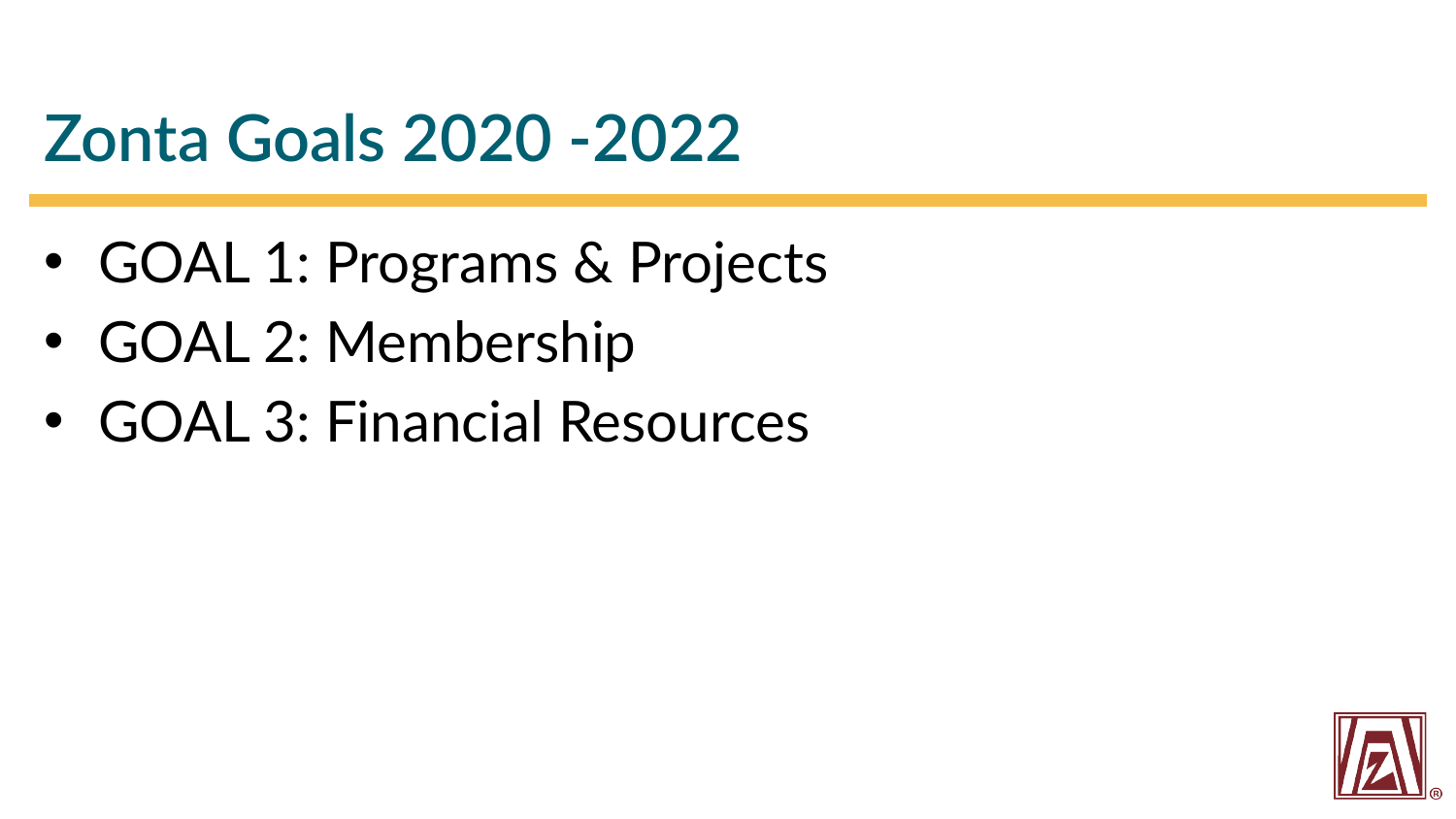

# Zonta Goals 2020 -2022
GOAL 1: Programs & Projects
GOAL 2: Membership
GOAL 3: Financial Resources